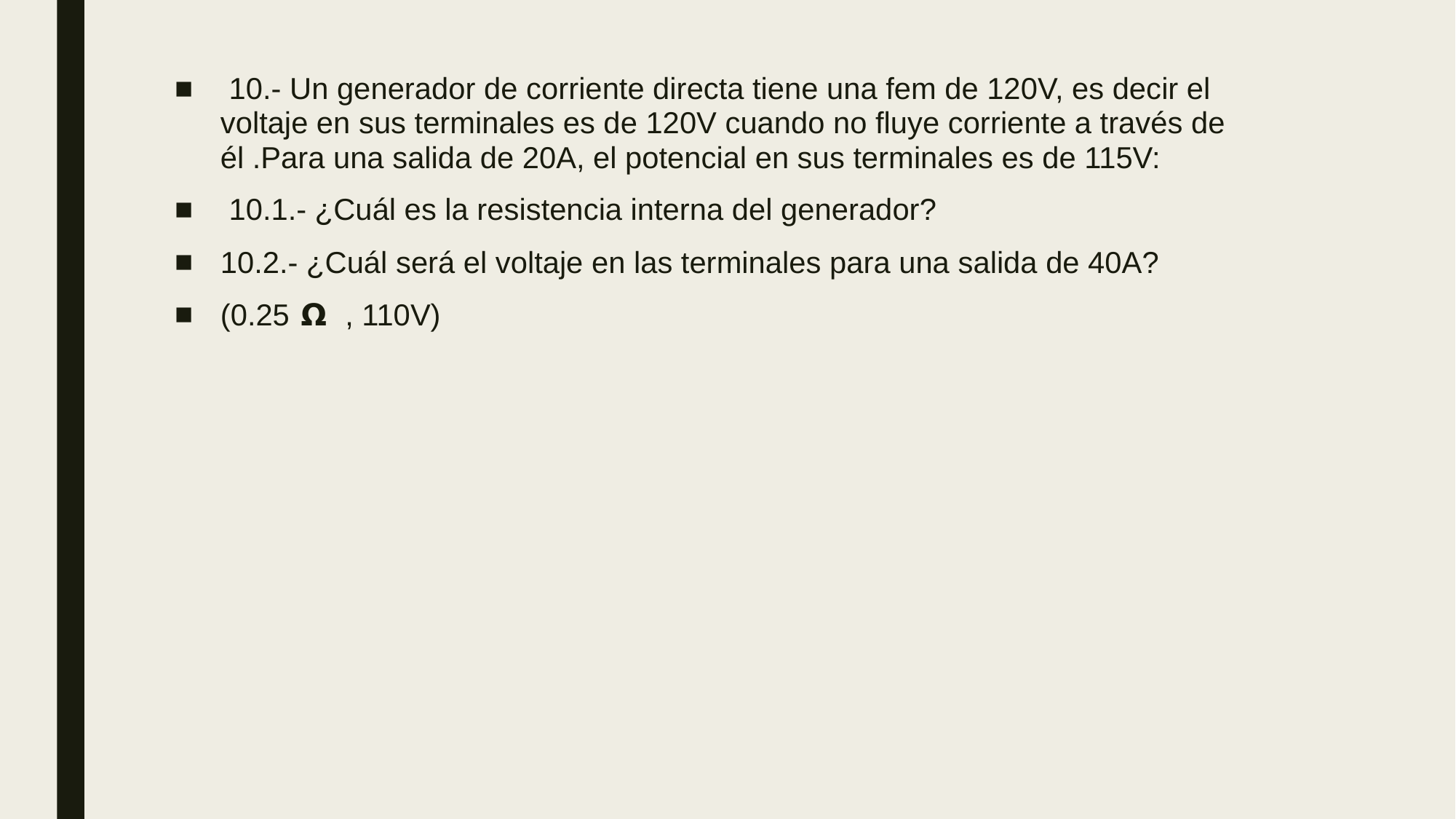

10.- Un generador de corriente directa tiene una fem de 120V, es decir el voltaje en sus terminales es de 120V cuando no fluye corriente a través de él .Para una salida de 20A, el potencial en sus terminales es de 115V:
 10.1.- ¿Cuál es la resistencia interna del generador?
10.2.- ¿Cuál será el voltaje en las terminales para una salida de 40A?
(0.25 𝝮  , 110V)